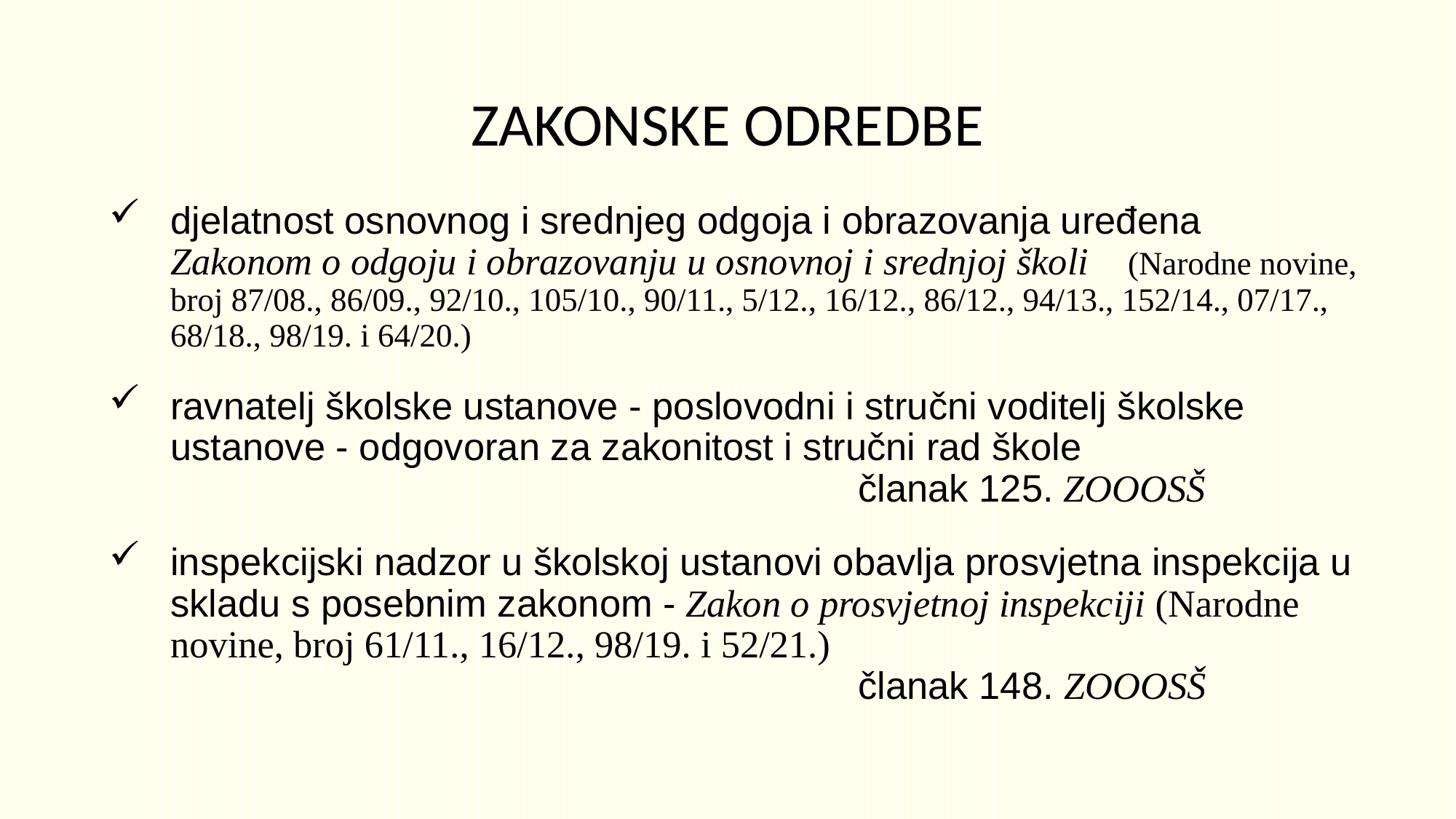

# ZAKONSKE ODREDBE
djelatnost osnovnog i srednjeg odgoja i obrazovanja uređena  Zakonom o odgoju i obrazovanju u osnovnoj i srednjoj školi    (Narodne novine, broj 87/08., 86/09., 92/10., 105/10., 90/11., 5/12., 16/12., 86/12., 94/13., 152/14., 07/17., 68/18., 98/19. i 64/20.)
ravnatelj školske ustanove - poslovodni i stručni voditelj školske ustanove - odgovoran za zakonitost i stručni rad škole
                                                                       članak 125. ZOOOSŠ
inspekcijski nadzor u školskoj ustanovi obavlja prosvjetna inspekcija u skladu s posebnim zakonom - Zakon o prosvjetnoj inspekciji (Narodne novine, broj 61/11., 16/12., 98/19. i 52/21.)
                                                                       članak 148. ZOOOSŠ